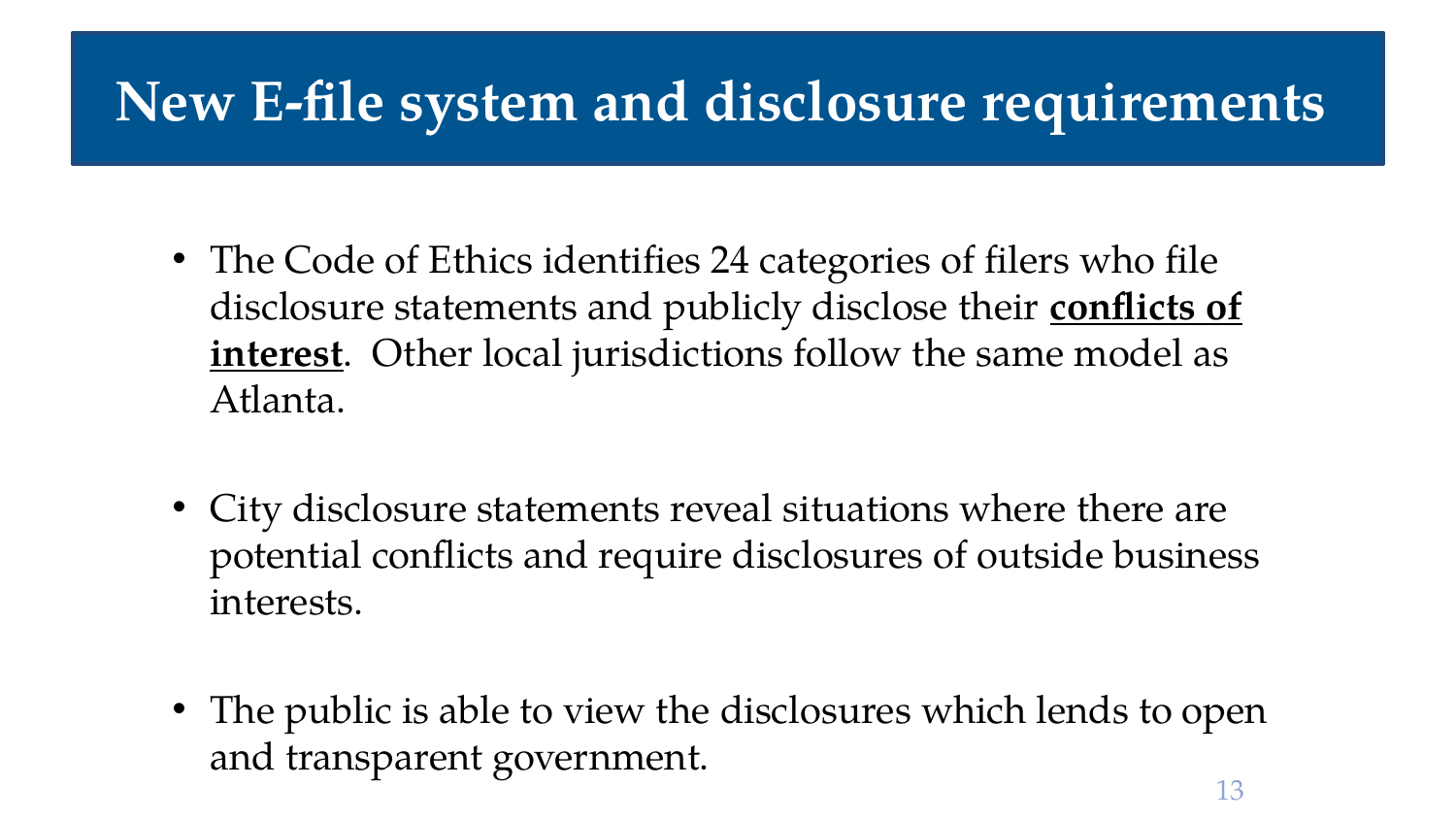

# New E-file system and disclosure requirements
The Code of Ethics identifies 24 categories of filers who file disclosure statements and publicly disclose their conflicts of interest.  Other local jurisdictions follow the same model as Atlanta.

City disclosure statements reveal situations where there are potential conflicts and require disclosures of outside business interests.

The public is able to view the disclosures which lends to open and transparent government.

13